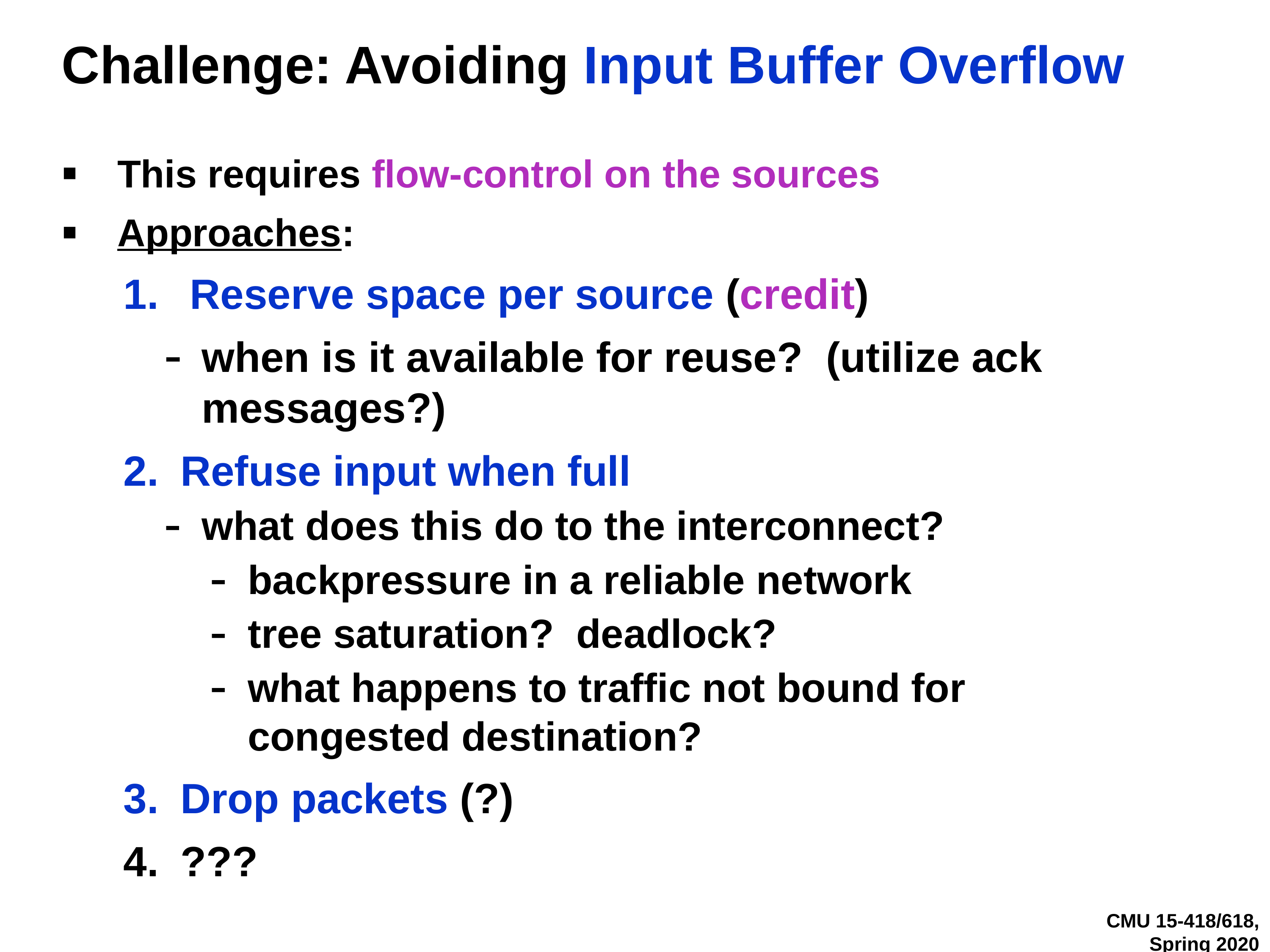

# Challenge: Avoiding Input Buffer Overflow
This requires flow-control on the sources
Approaches:
Reserve space per source (credit)
when is it available for reuse?  (utilize ack messages?)
Refuse input when full
what does this do to the interconnect?
backpressure in a reliable network
tree saturation?  deadlock?
what happens to traffic not bound for congested destination?
Drop packets (?)
???